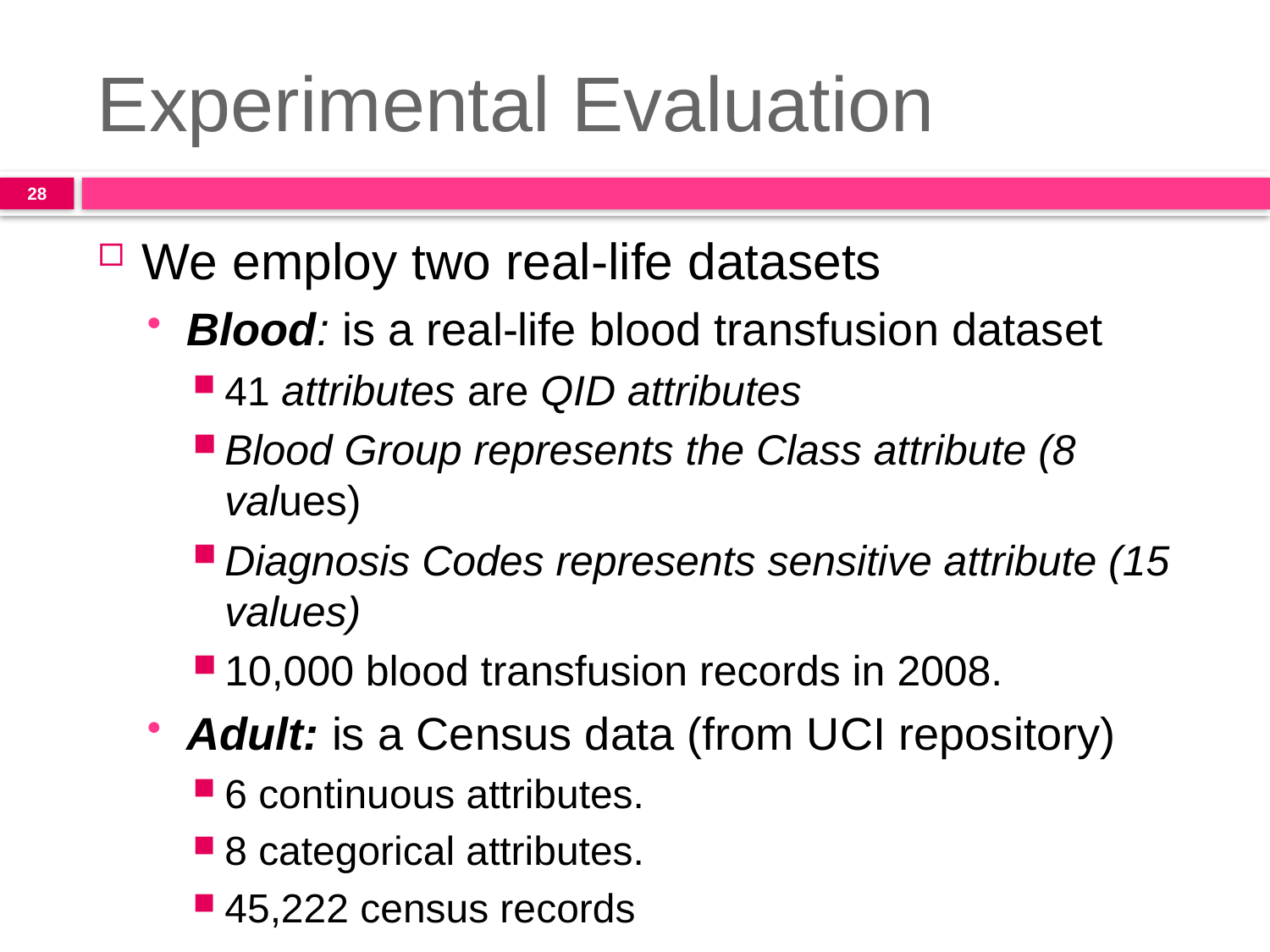

# Experimental Evaluation
28
We employ two real-life datasets
Blood: is a real-life blood transfusion dataset
41 attributes are QID attributes
Blood Group represents the Class attribute (8 values)
Diagnosis Codes represents sensitive attribute (15 values)
10,000 blood transfusion records in 2008.
Adult: is a Census data (from UCI repository)
6 continuous attributes.
8 categorical attributes.
45,222 census records